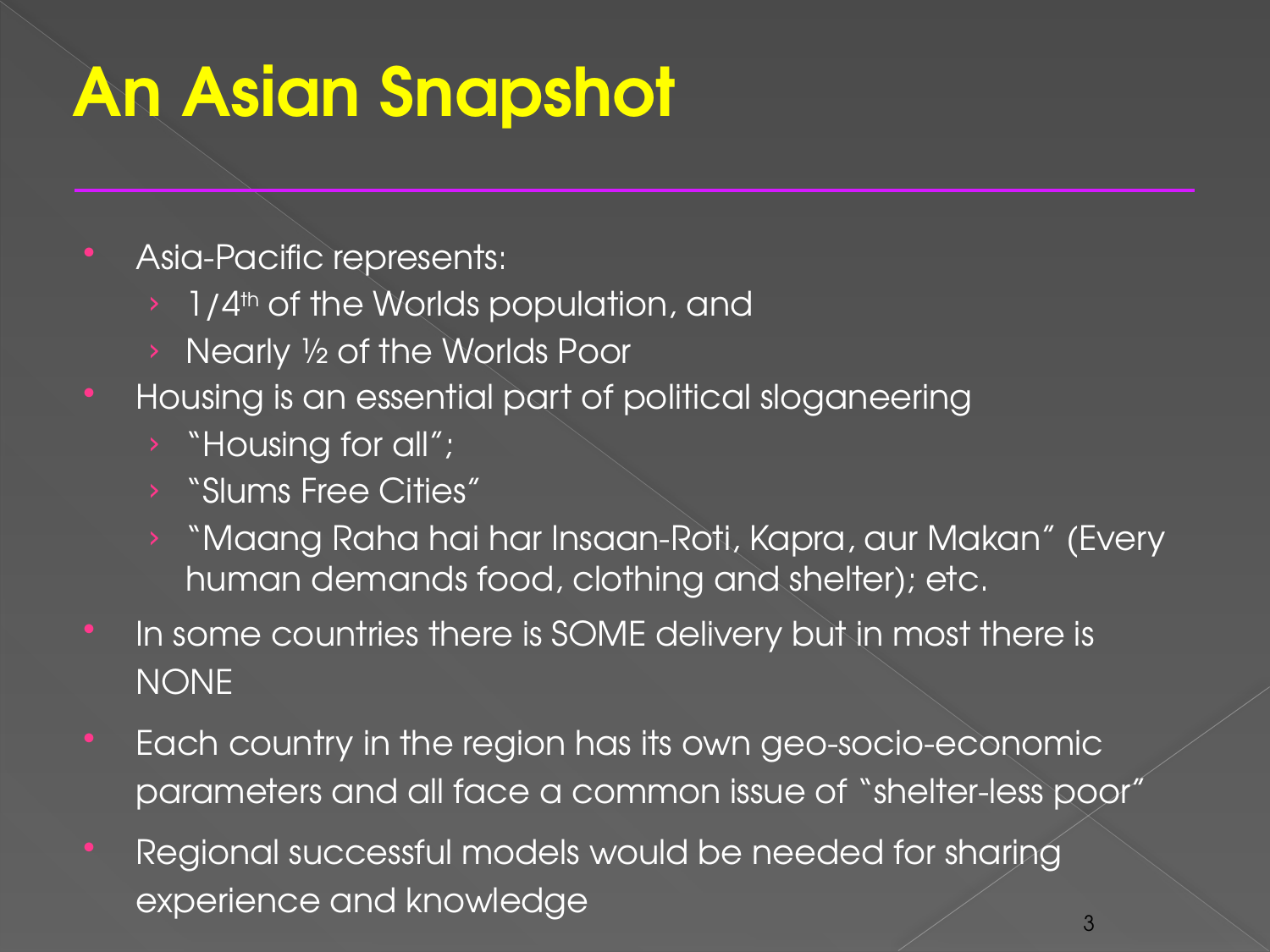

# An Asian Snapshot
Asia-Pacific represents:
1/4th of the Worlds population, and
Nearly ½ of the Worlds Poor
Housing is an essential part of political sloganeering
“Housing for all”;
“Slums Free Cities”
“Maang Raha hai har Insaan-Roti, Kapra, aur Makan” (Every human demands food, clothing and shelter); etc.
In some countries there is SOME delivery but in most there is NONE
Each country in the region has its own geo-socio-economic parameters and all face a common issue of “shelter-less poor”
Regional successful models would be needed for sharing experience and knowledge

3